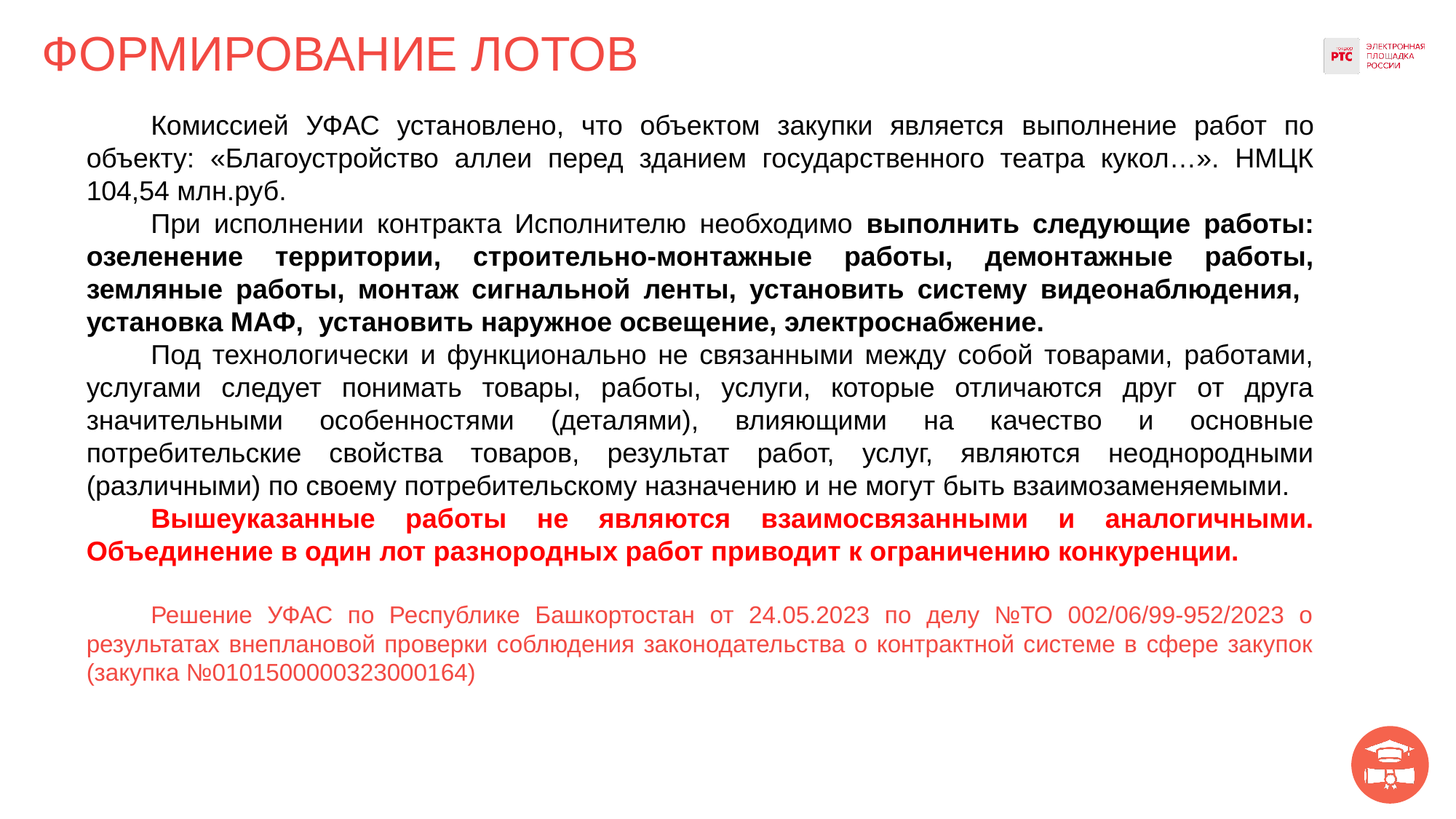

# ФОРМИРОВАНИЕ ЛОТОВ
Комиссией УФАС установлено, что объектом закупки является выполнение работ по объекту: «Благоустройство аллеи перед зданием государственного театра кукол…». НМЦК 104,54 млн.руб.
При исполнении контракта Исполнителю необходимо выполнить следующие работы: озеленение территории, строительно-монтажные работы, демонтажные работы, земляные работы, монтаж сигнальной ленты, установить систему видеонаблюдения,  установка МАФ,  установить наружное освещение, электроснабжение.
Под технологически и функционально не связанными между собой товарами, работами, услугами следует понимать товары, работы, услуги, которые отличаются друг от друга значительными особенностями (деталями), влияющими на качество и основные потребительские свойства товаров, результат работ, услуг, являются неоднородными (различными) по своему потребительскому назначению и не могут быть взаимозаменяемыми.
Вышеуказанные работы не являются взаимосвязанными и аналогичными. Объединение в один лот разнородных работ приводит к ограничению конкуренции.

Решение УФАС по Республике Башкортостан от 24.05.2023 по делу №ТО 002/06/99-952/2023 о результатах внеплановой проверки соблюдения законодательства о контрактной системе в сфере закупок (закупка №0101500000323000164)